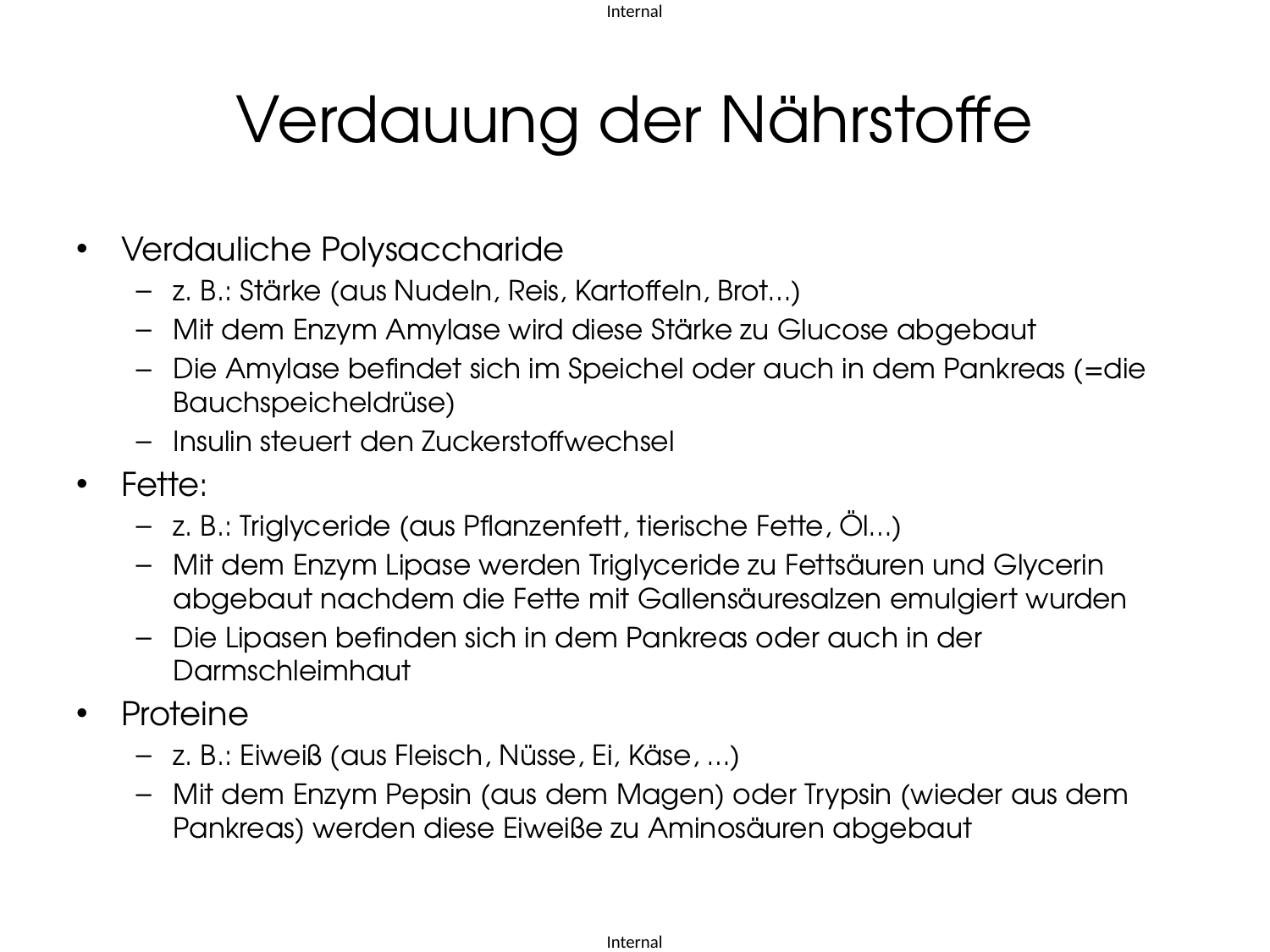

# Verdauung der Nährstoffe
Verdauliche Polysaccharide
z. B.: Stärke (aus Nudeln, Reis, Kartoffeln, Brot…)
Mit dem Enzym Amylase wird diese Stärke zu Glucose abgebaut
Die Amylase befindet sich im Speichel oder auch in dem Pankreas (=die Bauchspeicheldrüse)
Insulin steuert den Zuckerstoffwechsel
Fette:
z. B.: Triglyceride (aus Pflanzenfett, tierische Fette, Öl…)
Mit dem Enzym Lipase werden Triglyceride zu Fettsäuren und Glycerin abgebaut nachdem die Fette mit Gallensäuresalzen emulgiert wurden
Die Lipasen befinden sich in dem Pankreas oder auch in der Darmschleimhaut
Proteine
z. B.: Eiweiß (aus Fleisch, Nüsse, Ei, Käse, …)
Mit dem Enzym Pepsin (aus dem Magen) oder Trypsin (wieder aus dem Pankreas) werden diese Eiweiße zu Aminosäuren abgebaut